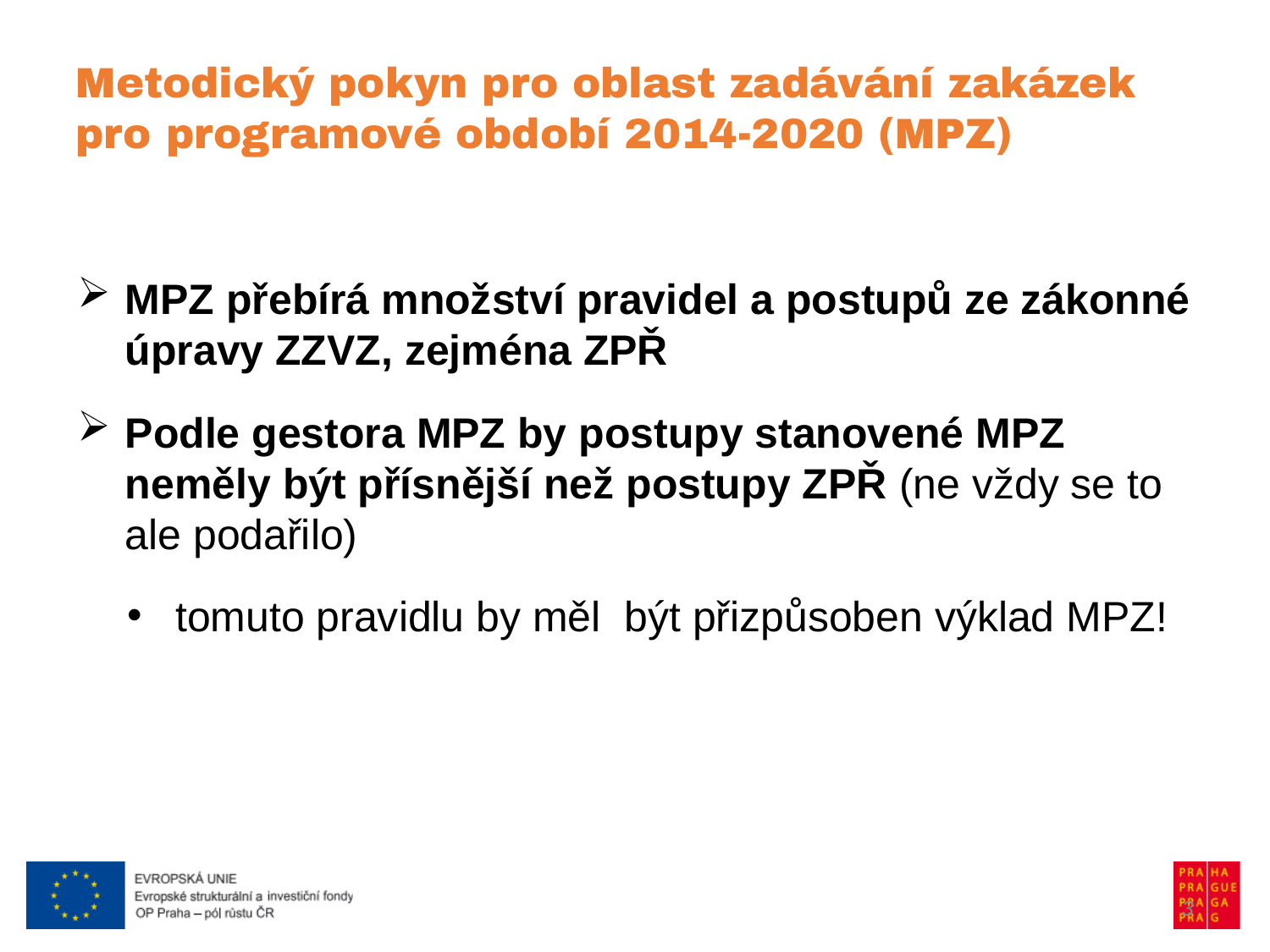

Metodický pokyn pro oblast zadávání zakázek pro programové období 2014-2020 (MPZ)
MPZ přebírá množství pravidel a postupů ze zákonné úpravy ZZVZ, zejména ZPŘ
Podle gestora MPZ by postupy stanovené MPZ neměly být přísnější než postupy ZPŘ (ne vždy se to ale podařilo)
tomuto pravidlu by měl  být přizpůsoben výklad MPZ!

3